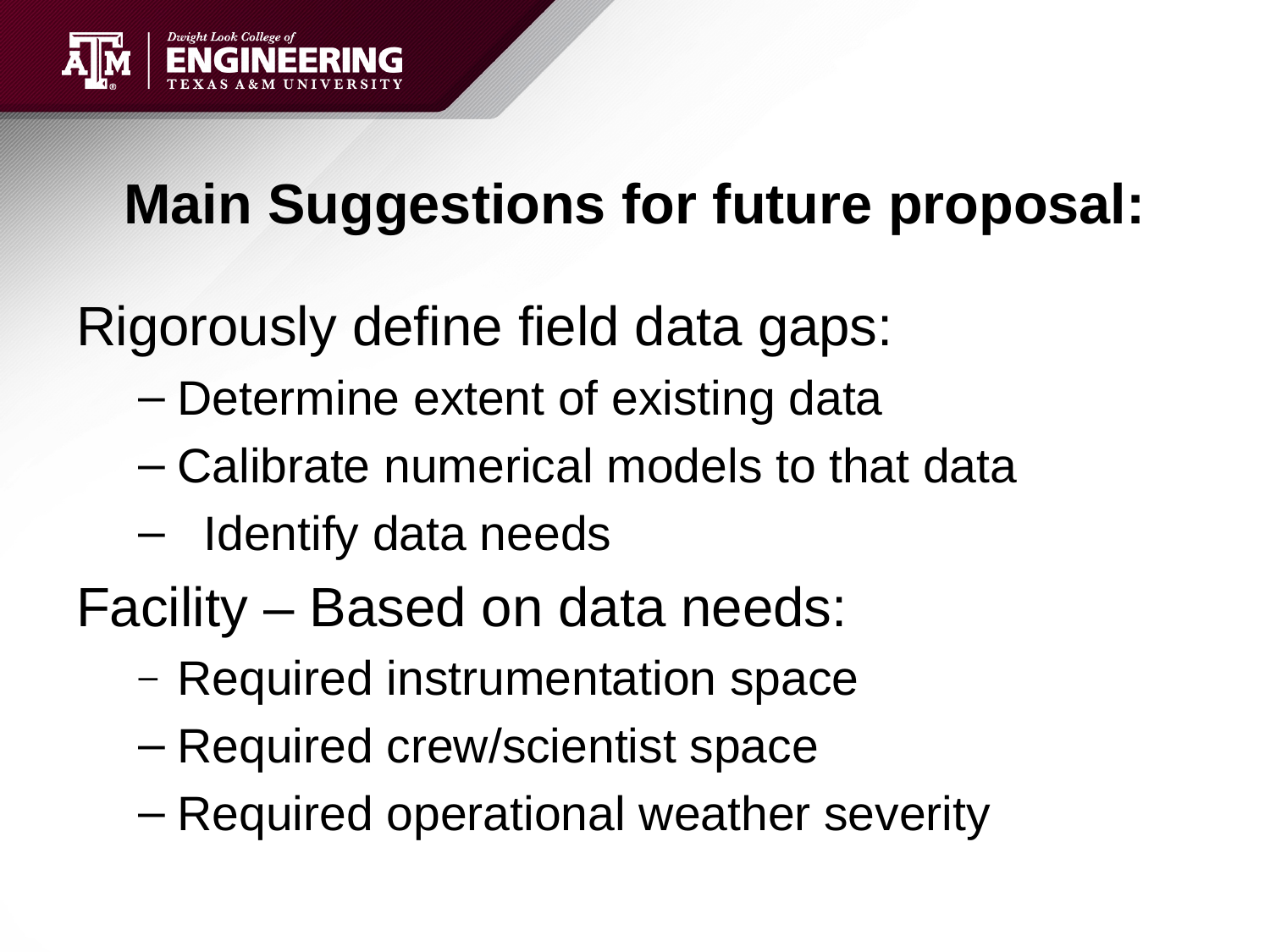

# Main Suggestions for future proposal:
Rigorously define field data gaps:
	Determine extent of existing data
	Calibrate numerical models to that data
  Identify data needs
Facility – Based on data needs:
	Required instrumentation space
	Required crew/scientist space
	Required operational weather severity